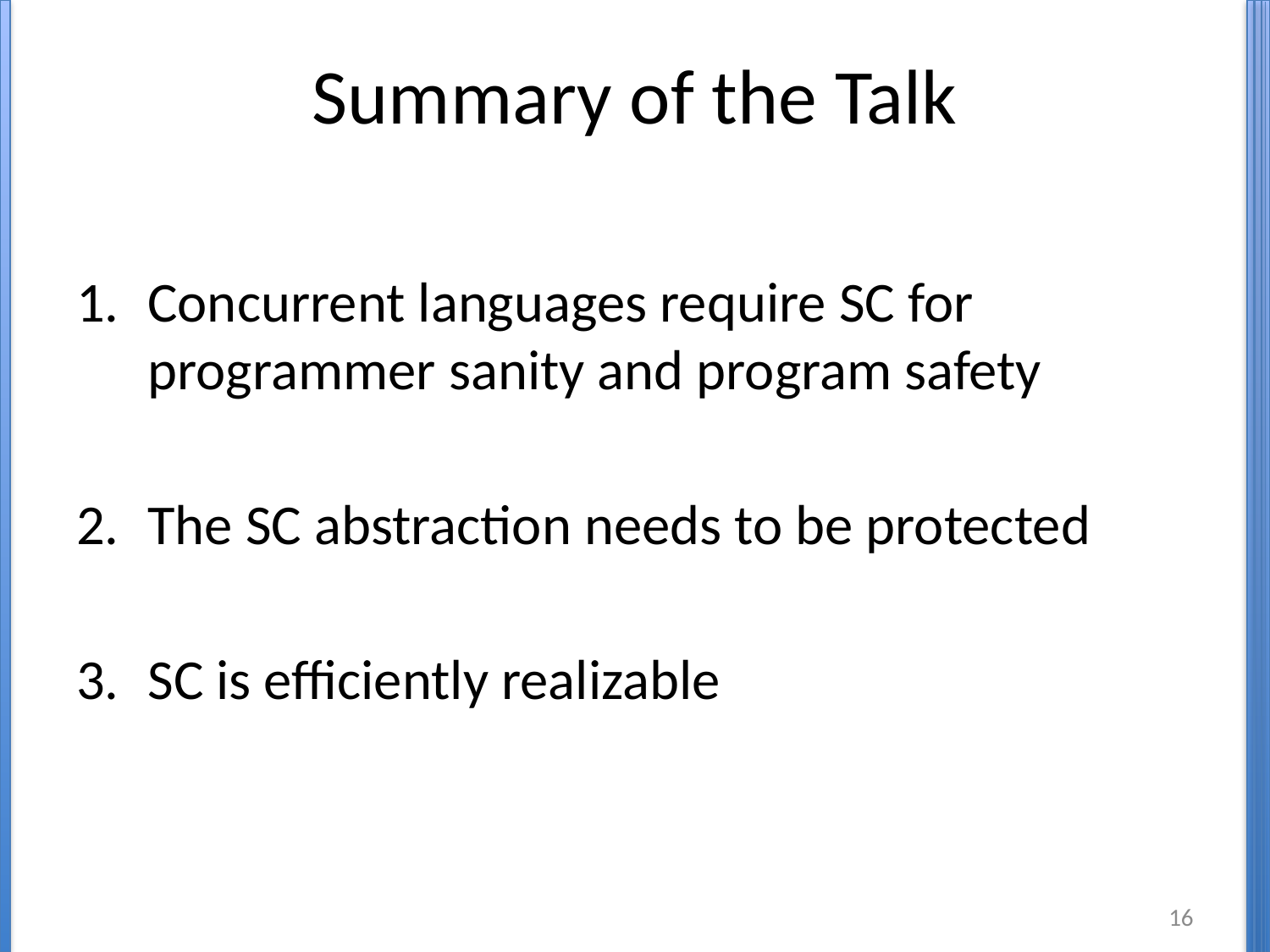

# Summary of the Talk

Concurrent languages require SC for programmer sanity and program safety

The SC abstraction needs to be protected

SC is efficiently realizable
16